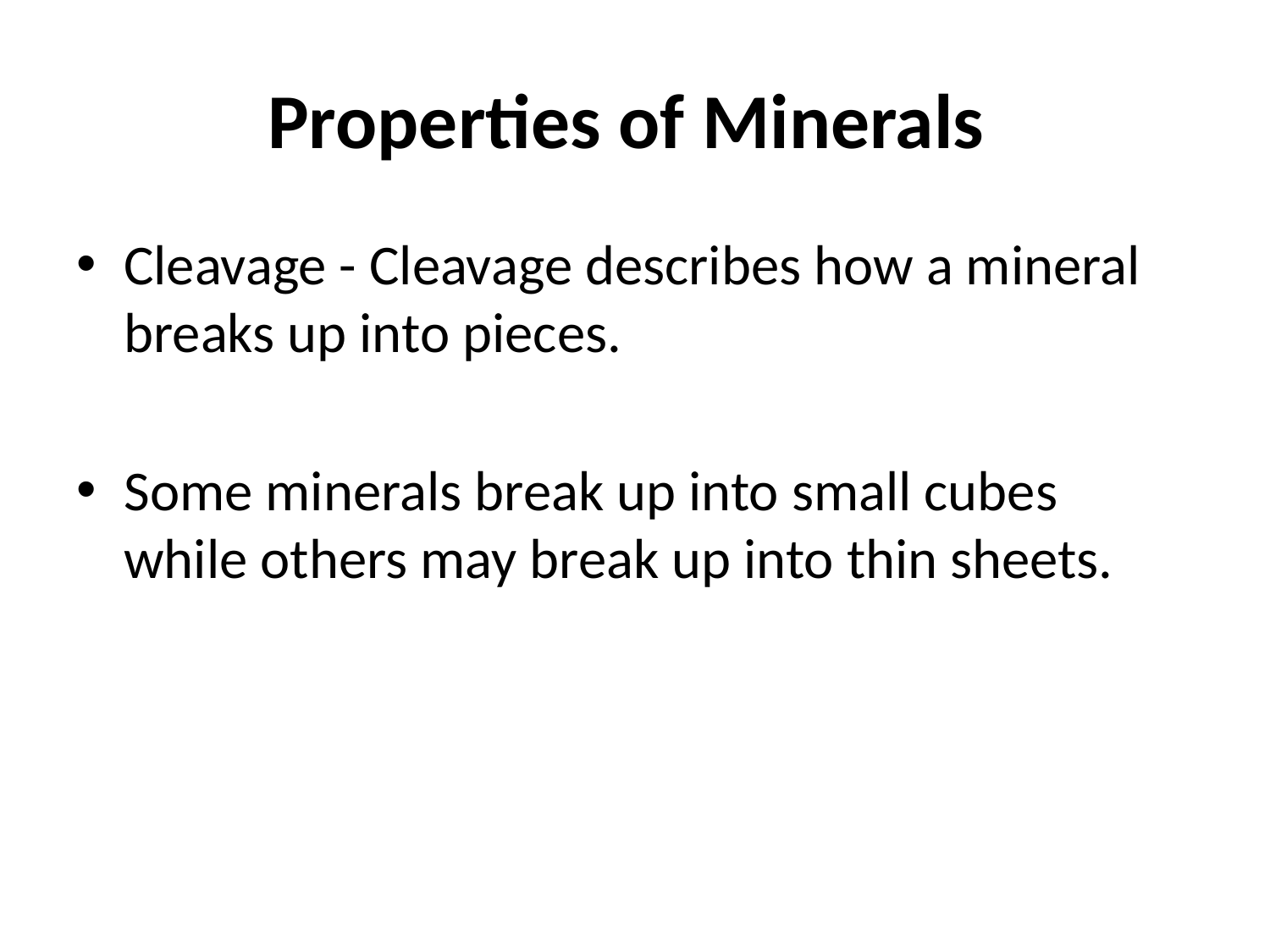

# Properties of Minerals
Cleavage - Cleavage describes how a mineral breaks up into pieces.

Some minerals break up into small cubes while others may break up into thin sheets.